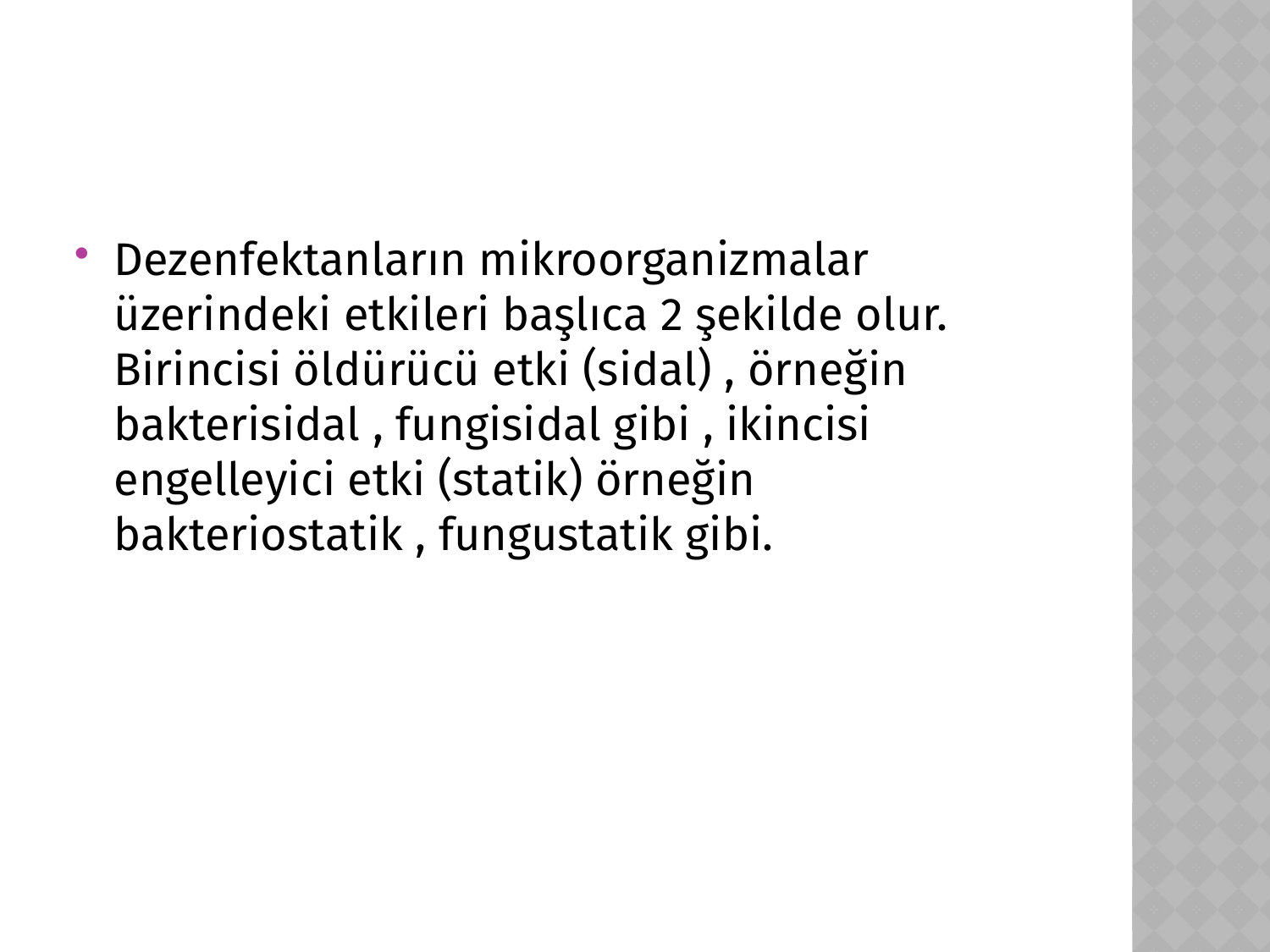

Dezenfektanların mikroorganizmalar üzerindeki etkileri başlıca 2 şekilde olur. Birincisi öldürücü etki (sidal) , örneğin bakterisidal , fungisidal gibi , ikincisi engelleyici etki (statik) örneğin bakteriostatik , fungustatik gibi.